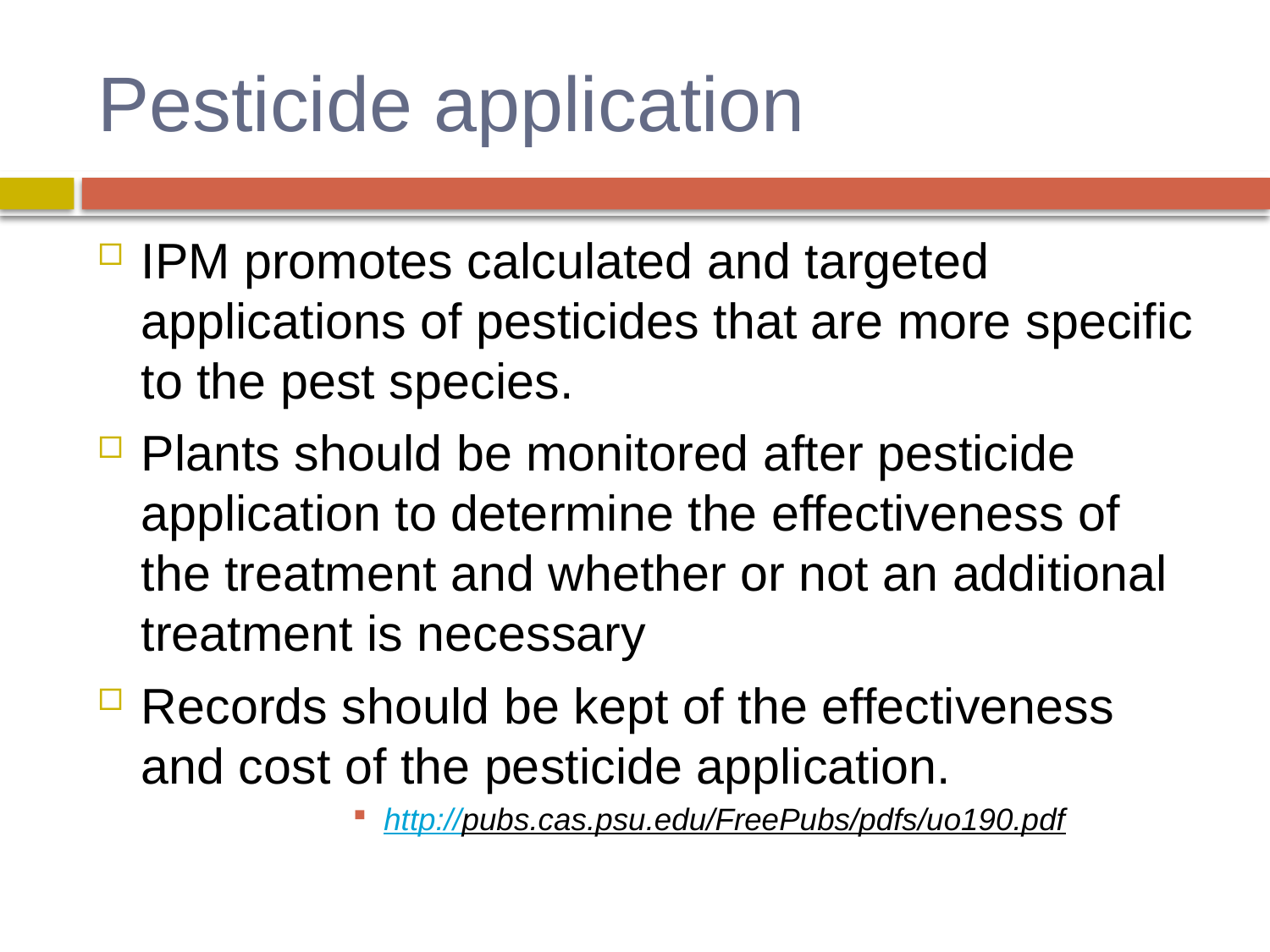

# Pesticide application
IPM promotes calculated and targeted applications of pesticides that are more specific to the pest species.
Plants should be monitored after pesticide application to determine the effectiveness of the treatment and whether or not an additional treatment is necessary
Records should be kept of the effectiveness and cost of the pesticide application.
http://pubs.cas.psu.edu/FreePubs/pdfs/uo190.pdf